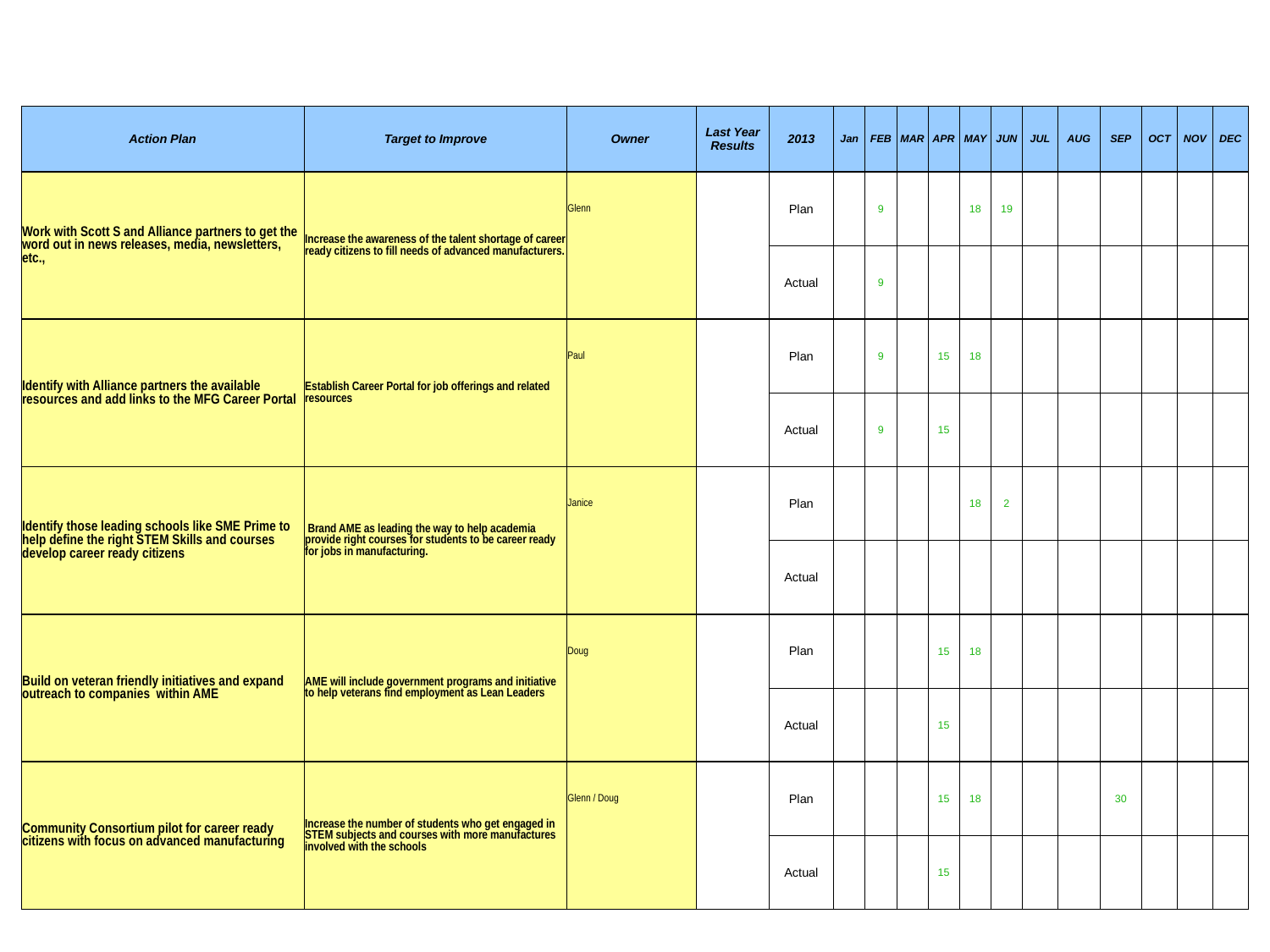

| Action Plan | Target to Improve | Owner | Last Year Results | 2013 | Jan | FEB | MAR | APR | MAY | JUN | JUL | AUG | SEP | OCT | NOV | DEC |
| --- | --- | --- | --- | --- | --- | --- | --- | --- | --- | --- | --- | --- | --- | --- | --- | --- |
| Work with Scott S and Alliance partners to get the word out in news releases, media, newsletters, etc., | Increase the awareness of the talent shortage of career ready citizens to fill needs of advanced manufacturers. | Glenn |  | Plan |  | 9 |  |  | 18 | 19 |  |  |  |  |  |  |
|  |  |  |  | Actual |  | 9 |  |  |  |  |  |  |  |  |  |  |
| Identify with Alliance partners the available resources and add links to the MFG Career Portal | Establish Career Portal for job offerings and related resources | Paul |  | Plan |  | 9 |  | 15 | 18 |  |  |  |  |  |  |  |
|  |  |  |  | Actual |  | 9 |  | 15 |  |  |  |  |  |  |  |  |
| Identify those leading schools like SME Prime to help define the right STEM Skills and courses develop career ready citizens | Brand AME as leading the way to help academia provide right courses for students to be career ready for jobs in manufacturing. | Janice |  | Plan |  |  |  |  | 18 | 2 |  |  |  |  |  |  |
|  |  |  |  | Actual |  |  |  |  |  |  |  |  |  |  |  |  |
| Build on veteran friendly initiatives and expand outreach to companies within AME | AME will include government programs and initiative to help veterans find employment as Lean Leaders | Doug |  | Plan |  |  |  | 15 | 18 |  |  |  |  |  |  |  |
|  |  |  |  | Actual |  |  |  | 15 |  |  |  |  |  |  |  |  |
| Community Consortium pilot for career ready citizens with focus on advanced manufacturing | Increase the number of students who get engaged in STEM subjects and courses with more manufactures involved with the schools | Glenn / Doug |  | Plan |  |  |  | 15 | 18 |  |  |  | 30 |  |  |  |
|  |  |  |  | Actual |  |  |  | 15 |  |  |  |  |  |  |  |  |